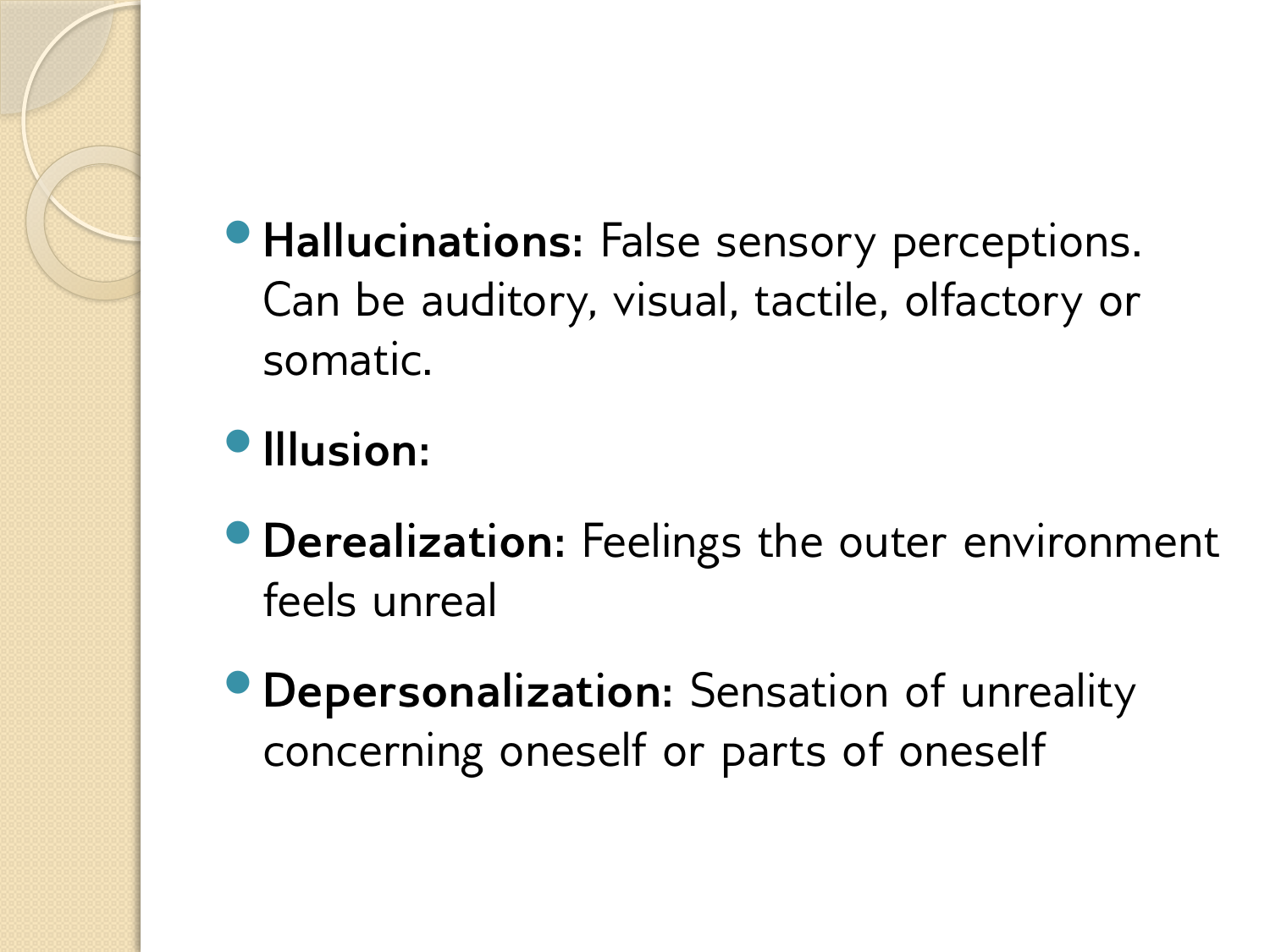

#
Hallucinations: False sensory perceptions. Can be auditory, visual, tactile, olfactory or somatic.
Illusion:
Derealization: Feelings the outer environment feels unreal
Depersonalization: Sensation of unreality concerning oneself or parts of oneself